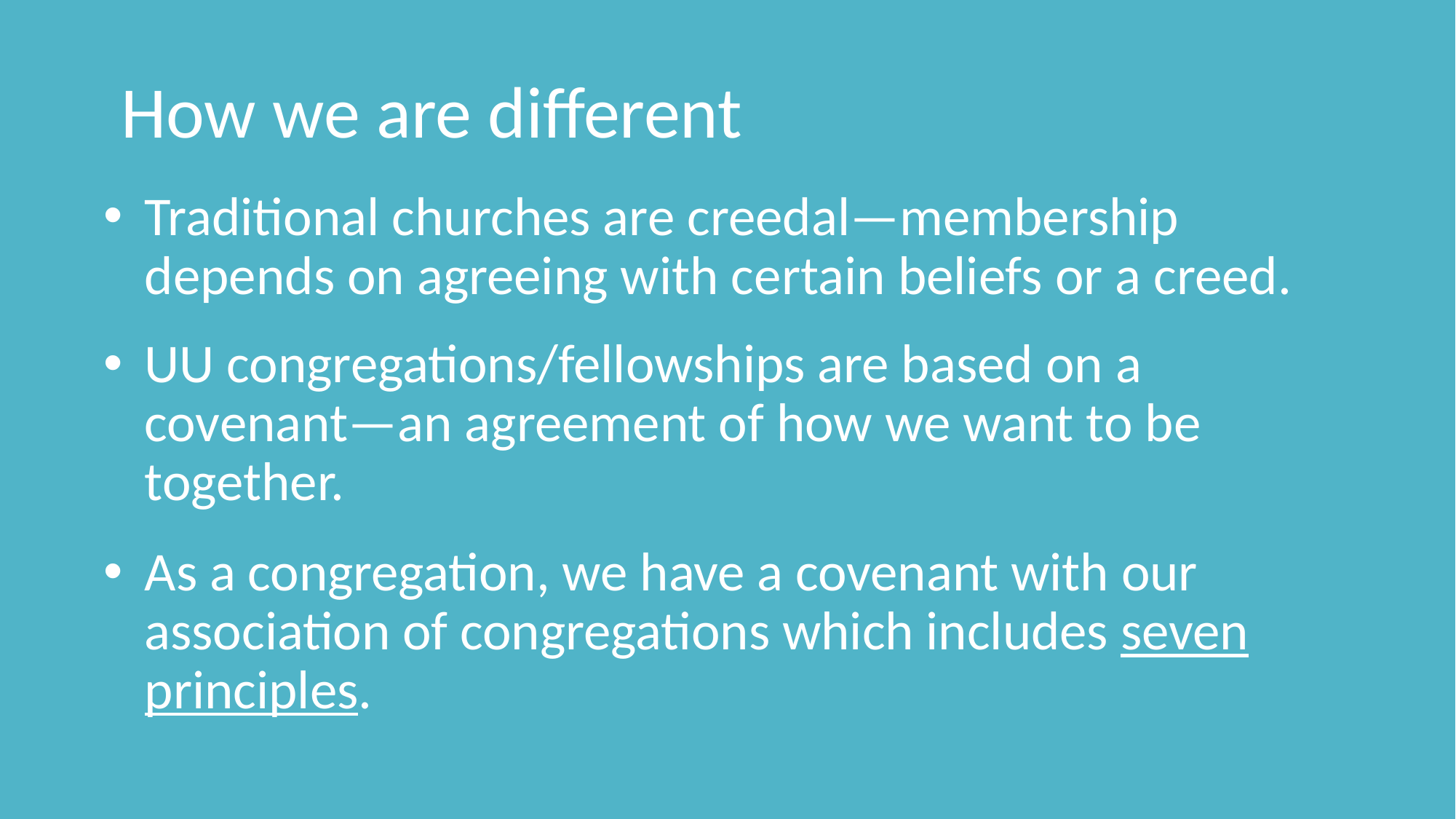

How we are different
Traditional churches are creedal—membership depends on agreeing with certain beliefs or a creed.

UU congregations/fellowships are based on a covenant—an agreement of how we want to be together.

As a congregation, we have a covenant with our association of congregations which includes seven principles.